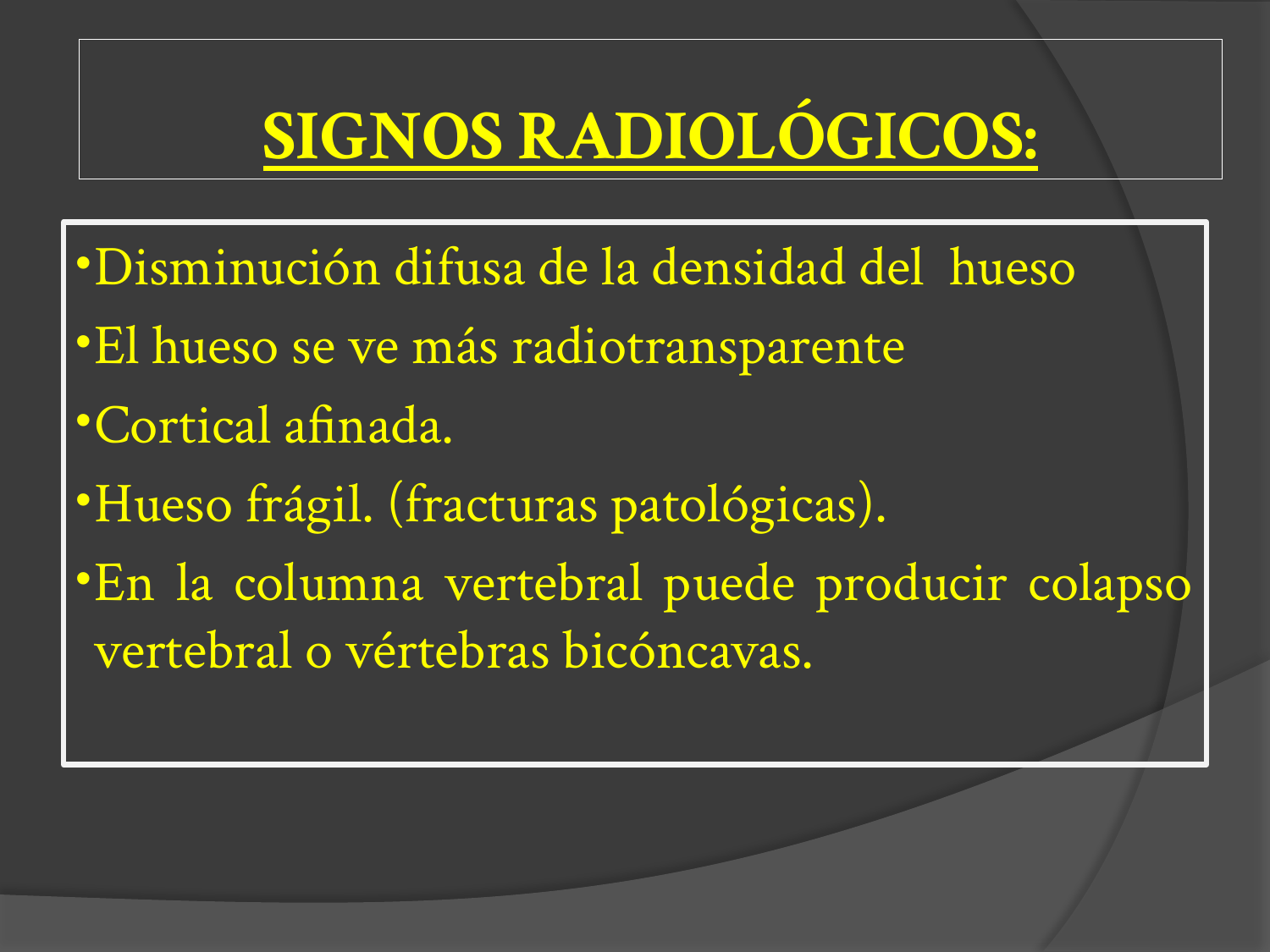

SIGNOS RADIOLÓGICOS:
Disminución difusa de la densidad del  hueso
El hueso se ve más radiotransparente
Cortical afinada.
Hueso frágil. (fracturas patológicas).
En la columna vertebral puede producir colapso vertebral o vértebras bicóncavas.